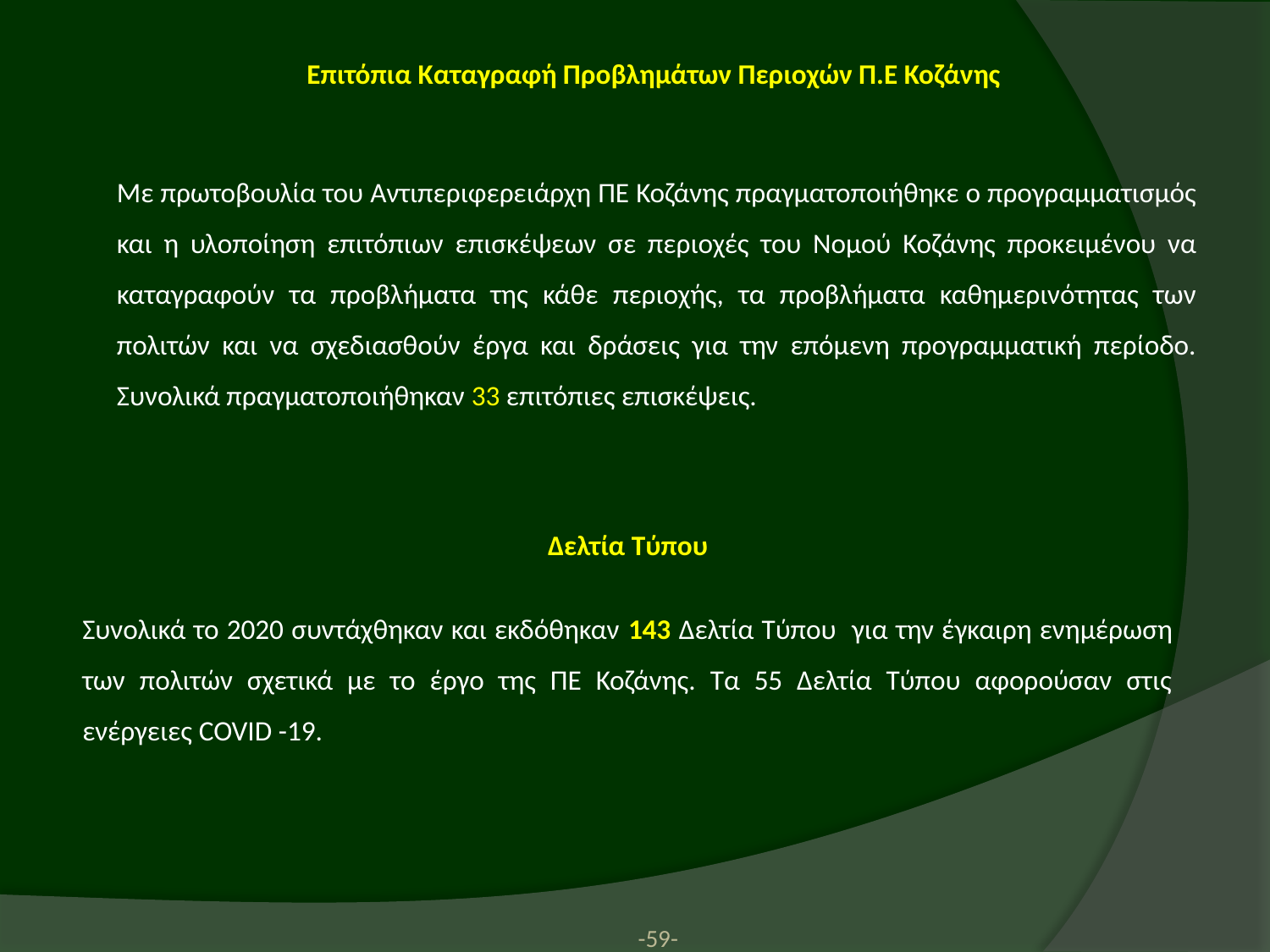

Επιτόπια Καταγραφή Προβλημάτων Περιοχών Π.Ε Κοζάνης

Με πρωτοβουλία του Αντιπεριφερειάρχη ΠΕ Κοζάνης πραγματοποιήθηκε ο προγραμματισμός και η υλοποίηση επιτόπιων επισκέψεων σε περιοχές του Νομού Κοζάνης προκειμένου να καταγραφούν τα προβλήματα της κάθε περιοχής, τα προβλήματα καθημερινότητας των πολιτών και να σχεδιασθούν έργα και δράσεις για την επόμενη προγραμματική περίοδο. Συνολικά πραγματοποιήθηκαν 33 επιτόπιες επισκέψεις.
Δελτία Τύπου

Συνολικά το 2020 συντάχθηκαν και εκδόθηκαν 143 Δελτία Τύπου  για την έγκαιρη ενημέρωση των πολιτών σχετικά με το έργο της ΠΕ Κοζάνης. Τα 55 Δελτία Τύπου αφορούσαν στις ενέργειες COVID -19.
-59-